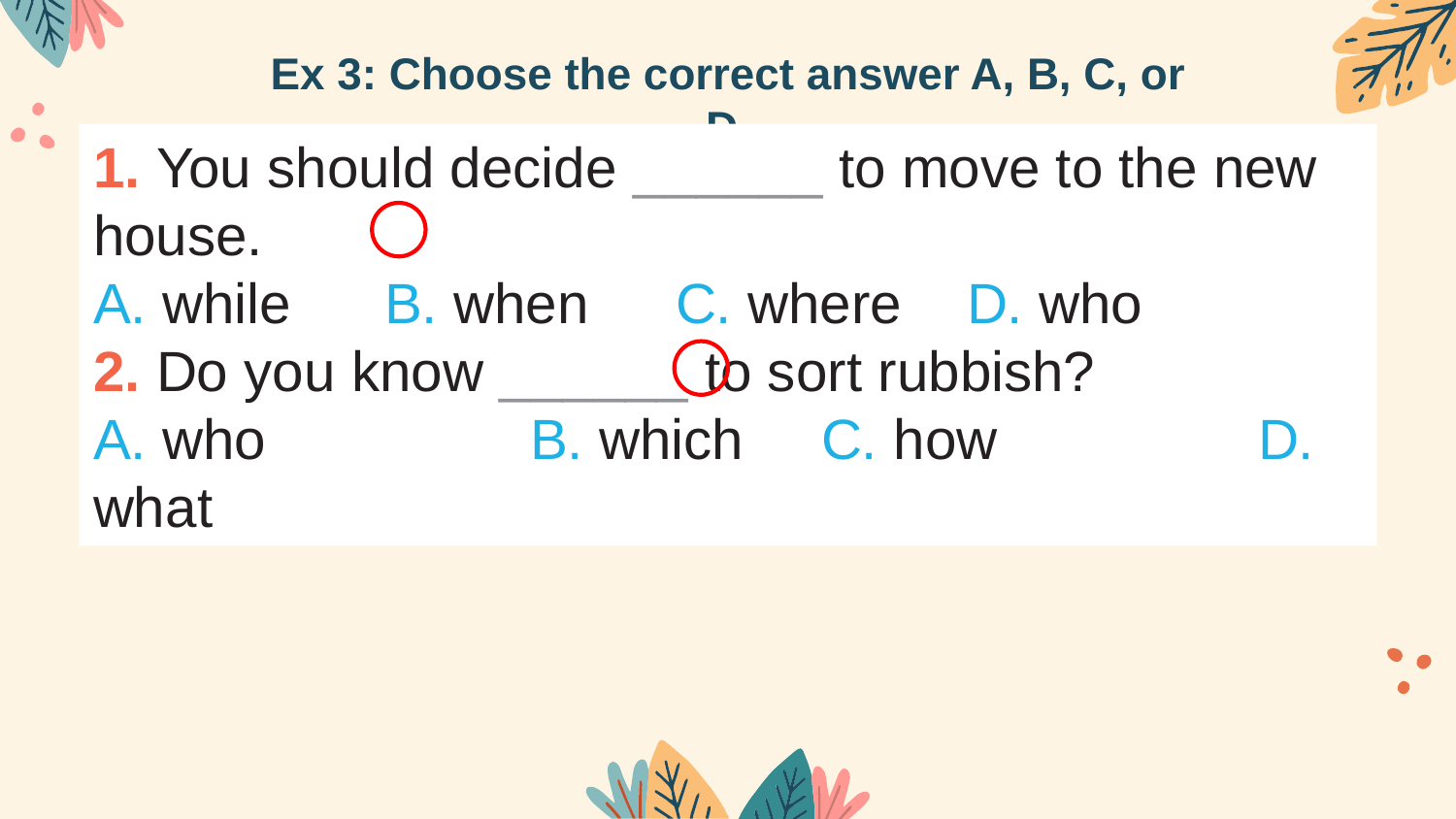

# Ex 3: Choose the correct answer A, B, C, or D.
1. You should decide ______ to move to the new house.
A. while 	B. when 	C. where 	D. who
2. Do you know ______ to sort rubbish?
A. who 		B. which	C. how 		D. what